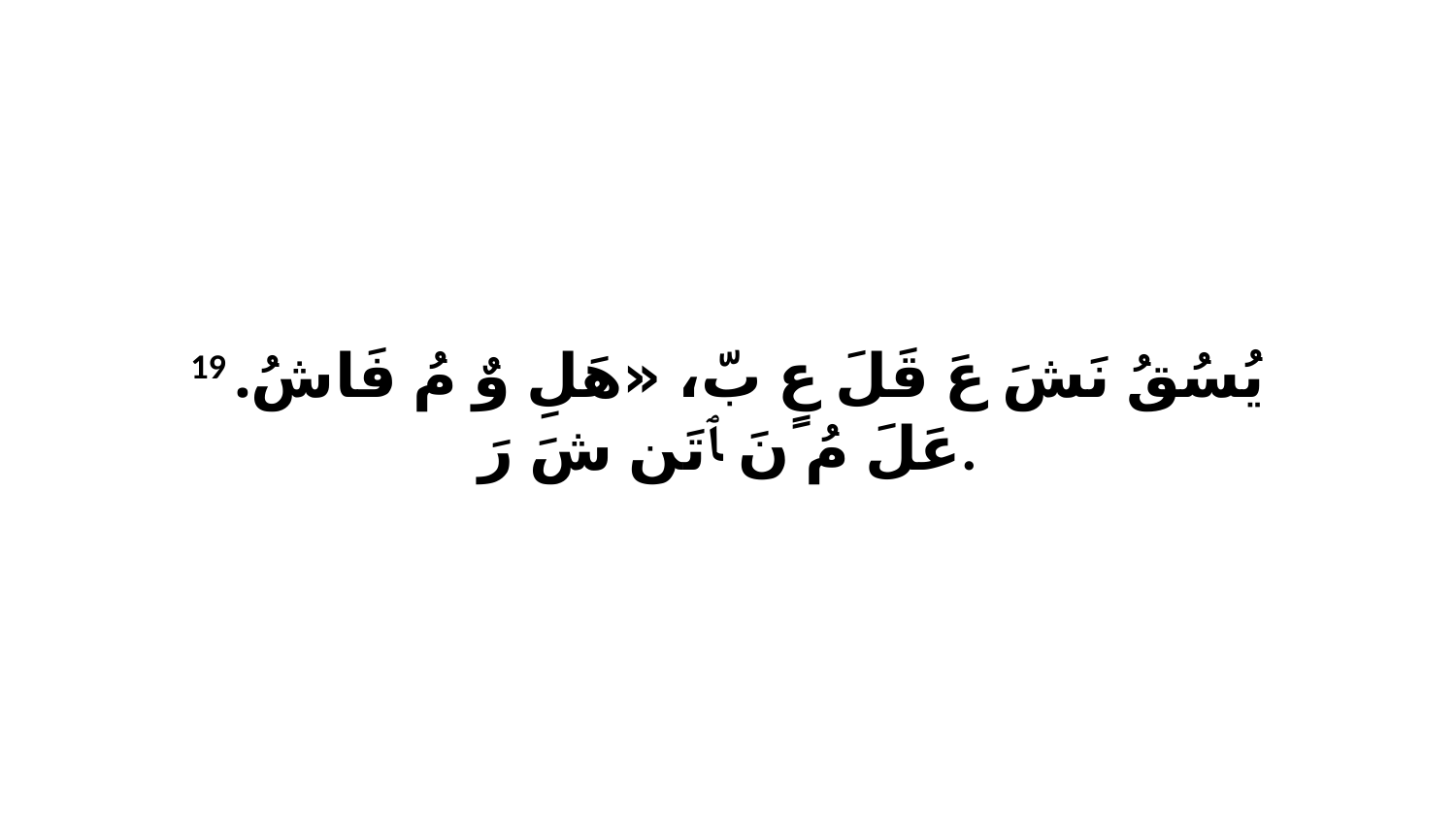

19 يُسُقُ نَشَ عَ قَلَ عٍ بّ، «هَلِ وٌ مُ فَاشُ. عَلَ مُ نَ ﭑ تَن شَ رَ.